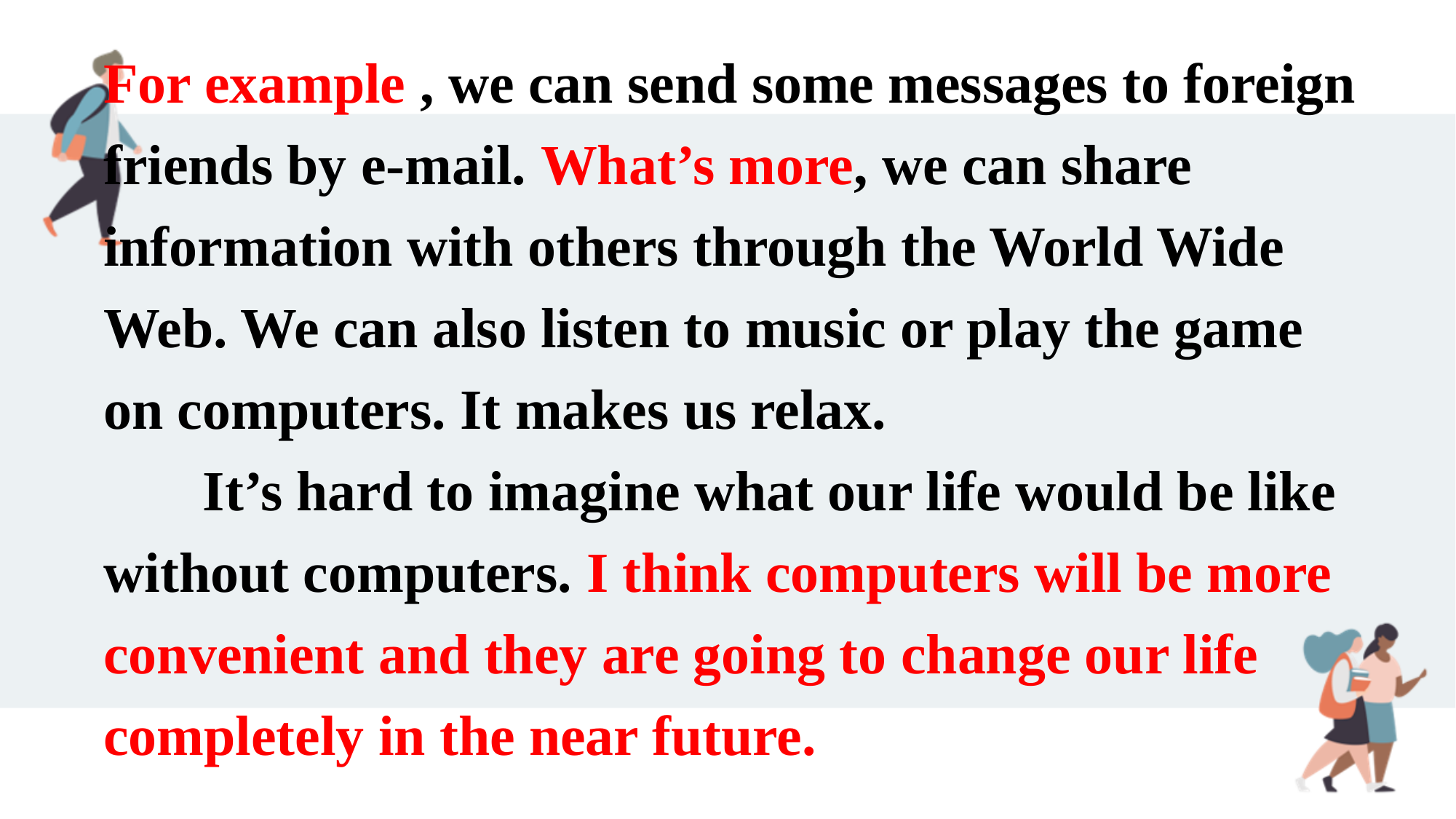

For example , we can send some messages to foreign friends by e-mail. What’s more, we can share information with others through the World Wide Web. We can also listen to music or play the game on computers. It makes us relax.
       It’s hard to imagine what our life would be like without computers. I think computers will be more convenient and they are going to change our life completely in the near future.